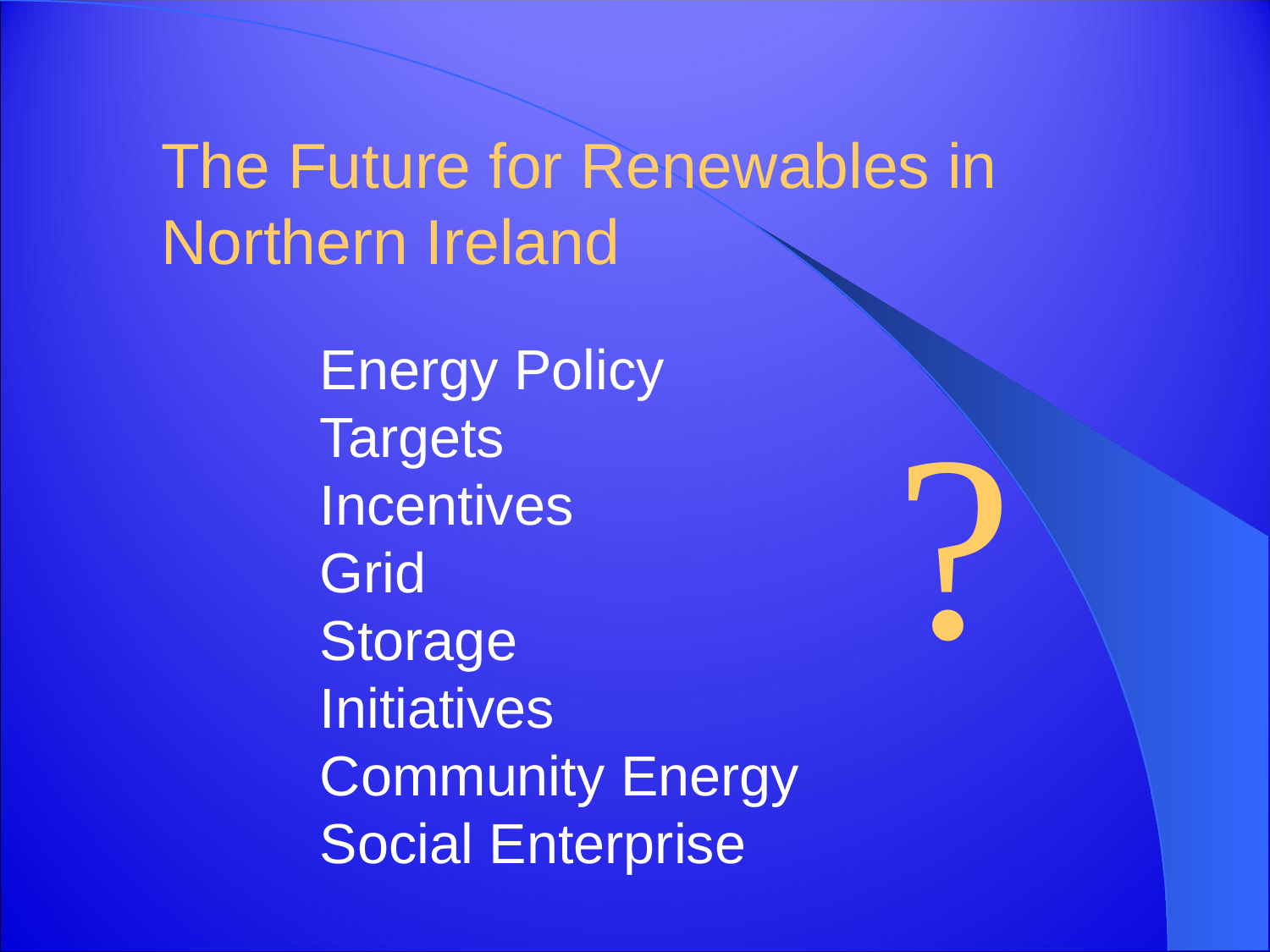

The Future for Renewables in Northern Ireland
Energy Policy
Targets
Incentives
Grid
Storage
Initiatives
Community Energy
Social Enterprise
?